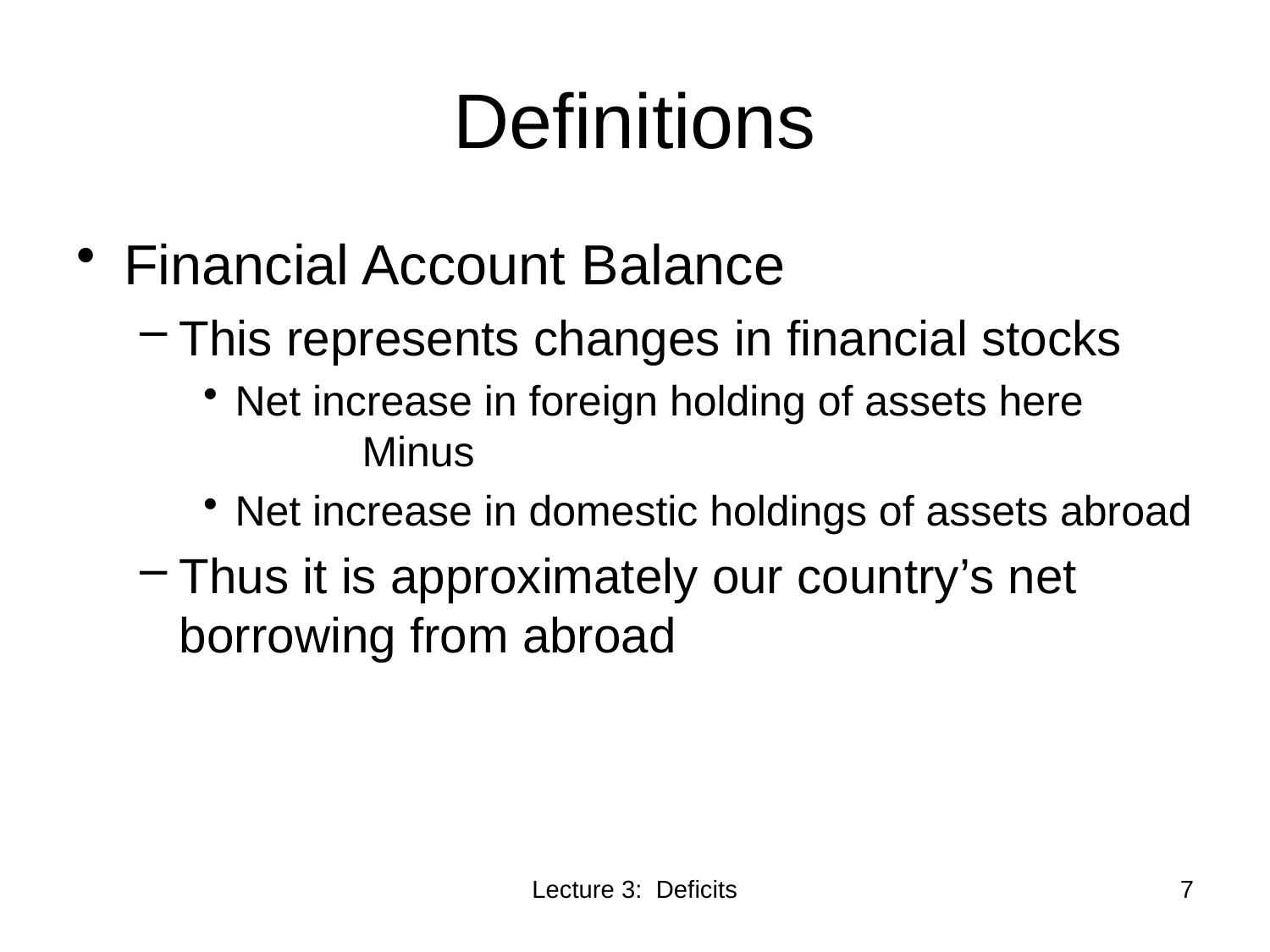

# Definitions
Financial Account Balance
This represents changes in financial stocks
Net increase in foreign holding of assets here                  	Minus
Net increase in domestic holdings of assets abroad
Thus it is approximately our country’s net borrowing from abroad

Lecture 3:  Deficits
7